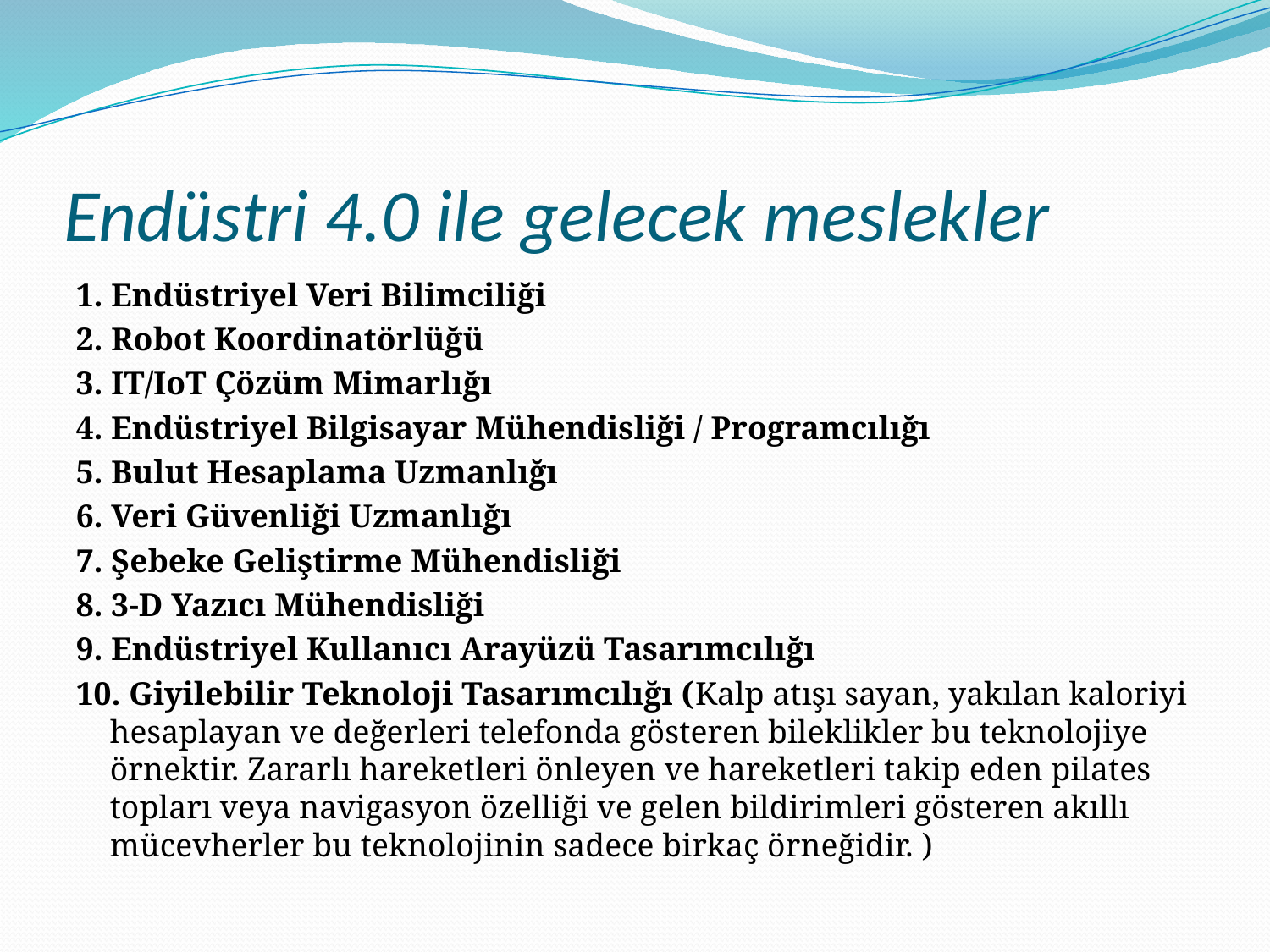

# Endüstri 4.0 ile gelecek meslekler
1. Endüstriyel Veri Bilimciliği
2. Robot Koordinatörlüğü
3. IT/IoT Çözüm Mimarlığı
4. Endüstriyel Bilgisayar Mühendisliği / Programcılığı
5. Bulut Hesaplama Uzmanlığı
6. Veri Güvenliği Uzmanlığı
7. Şebeke Geliştirme Mühendisliği
8. 3-D Yazıcı Mühendisliği
9. Endüstriyel Kullanıcı Arayüzü Tasarımcılığı
10. Giyilebilir Teknoloji Tasarımcılığı (Kalp atışı sayan, yakılan kaloriyi hesaplayan ve değerleri telefonda gösteren bileklikler bu teknolojiye örnektir. Zararlı hareketleri önleyen ve hareketleri takip eden pilates topları veya navigasyon özelliği ve gelen bildirimleri gösteren akıllı mücevherler bu teknolojinin sadece birkaç örneğidir. )